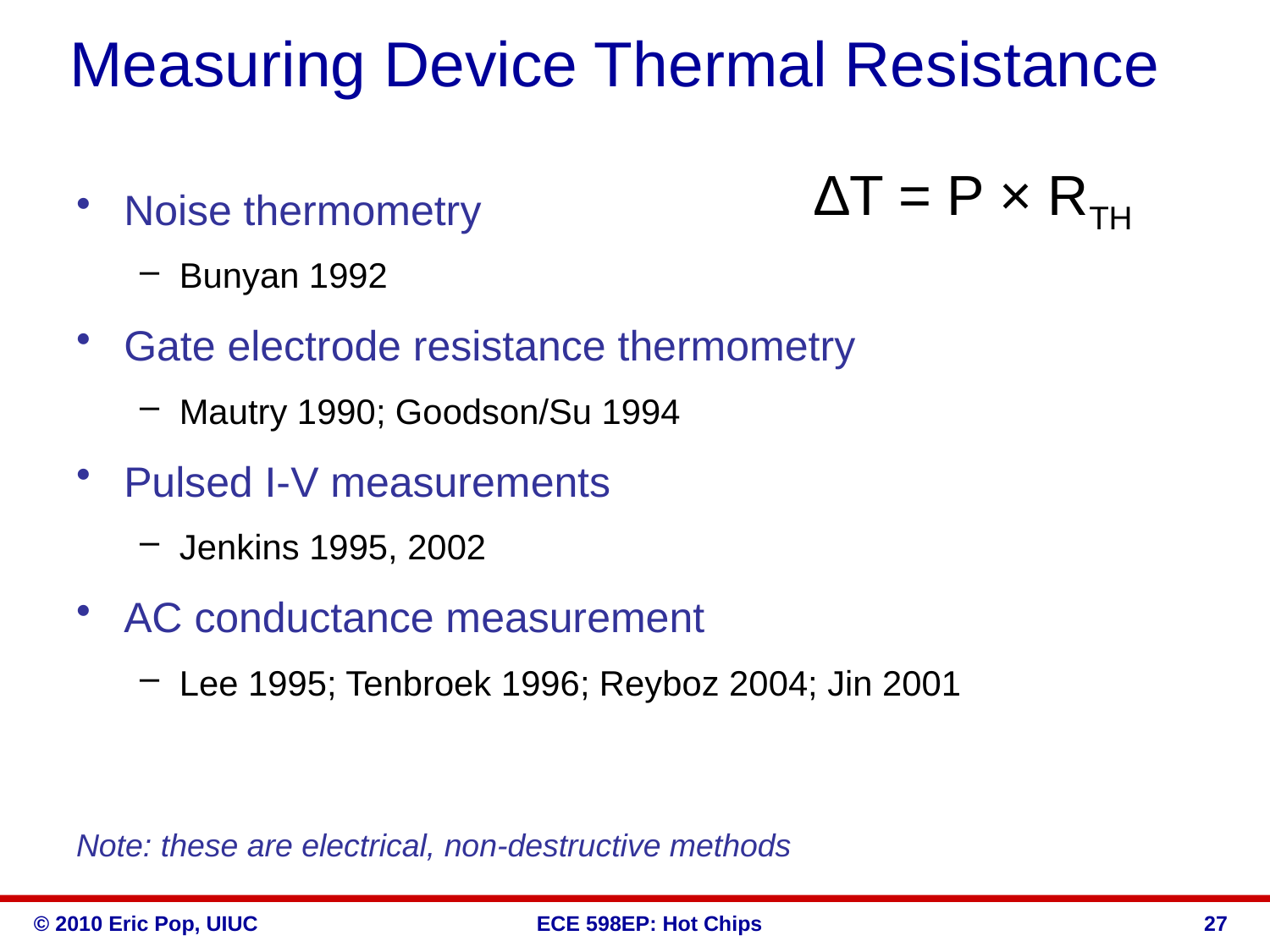

# Measuring Device Thermal Resistance
∆T = P × RTH
Noise thermometry
Bunyan 1992
Gate electrode resistance thermometry
Mautry 1990; Goodson/Su 1994
Pulsed I-V measurements
Jenkins 1995, 2002
AC conductance measurement
Lee 1995; Tenbroek 1996; Reyboz 2004; Jin 2001

Note: these are electrical, non-destructive methods
27